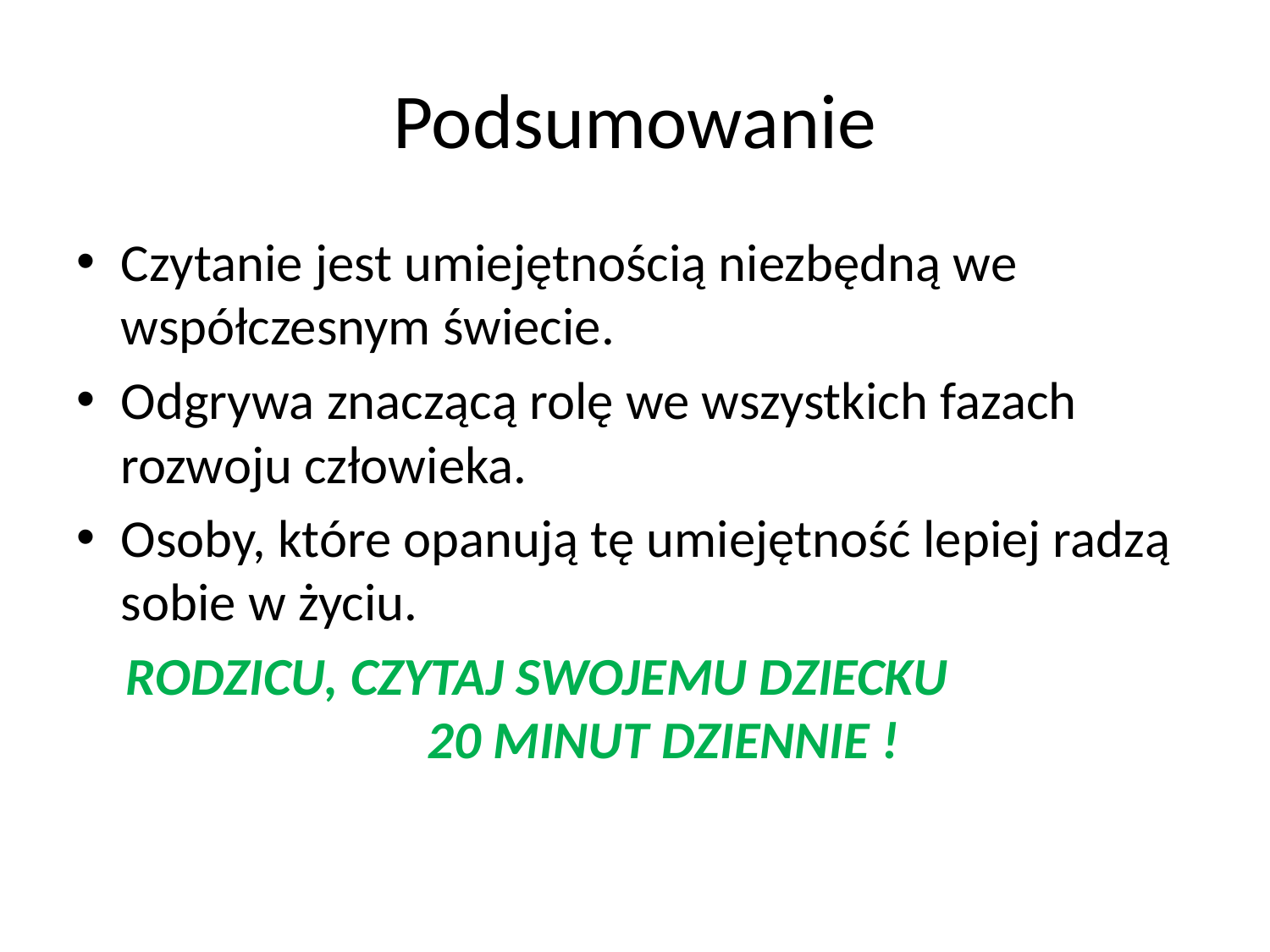

# Podsumowanie
Czytanie jest umiejętnością niezbędną we współczesnym świecie.
Odgrywa znaczącą rolę we wszystkich fazach rozwoju człowieka.
Osoby, które opanują tę umiejętność lepiej radzą sobie w życiu.
	RODZICU, CZYTAJ SWOJEMU DZIECKU                      20 MINUT DZIENNIE !